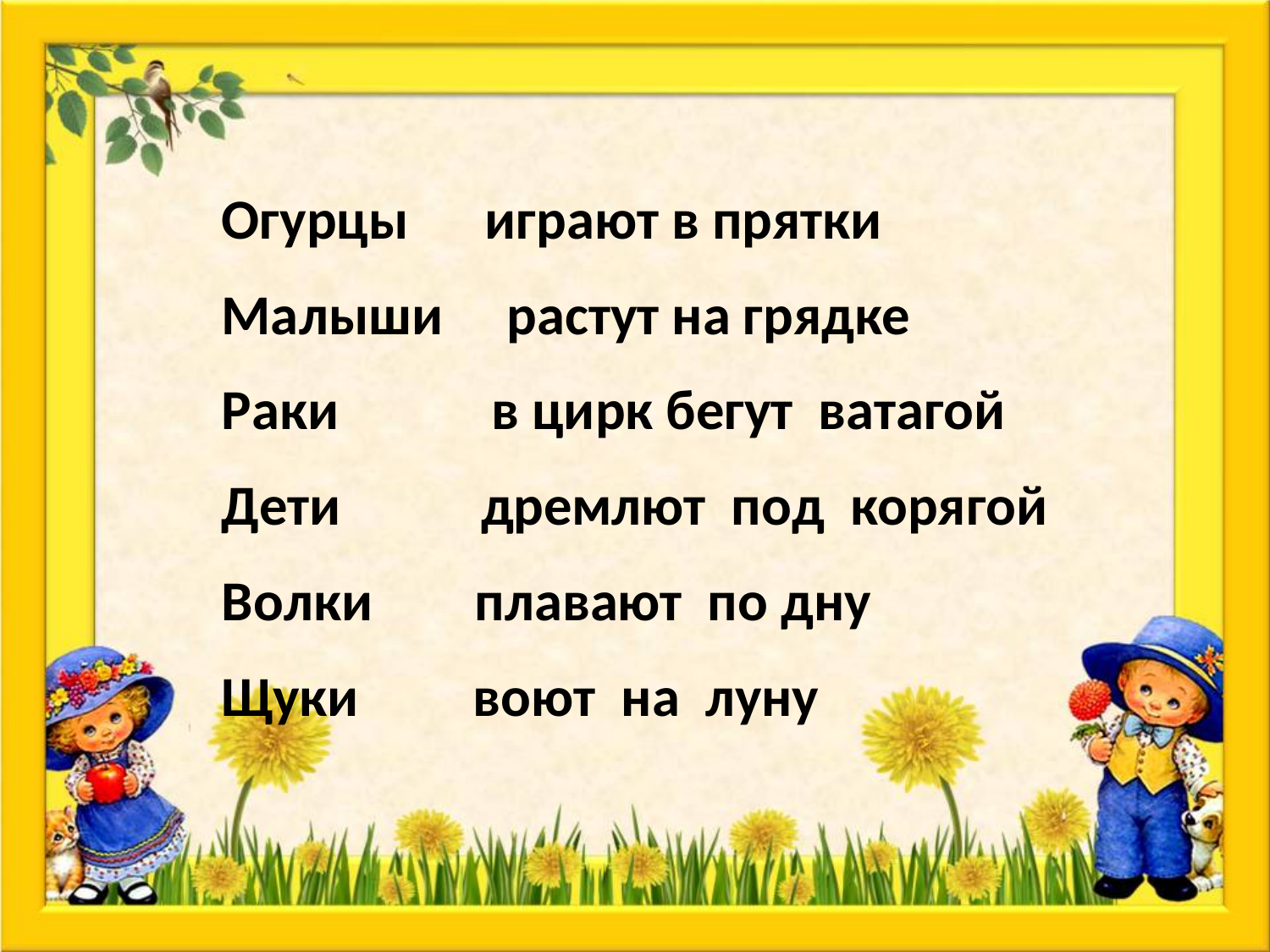

Огурцы      играют в прятки
Малыши     растут на грядке
Раки            в цирк бегут  ватагой
Дети           дремлют  под  корягой
Волки        плавают  по дну
Щуки         воют  на  луну